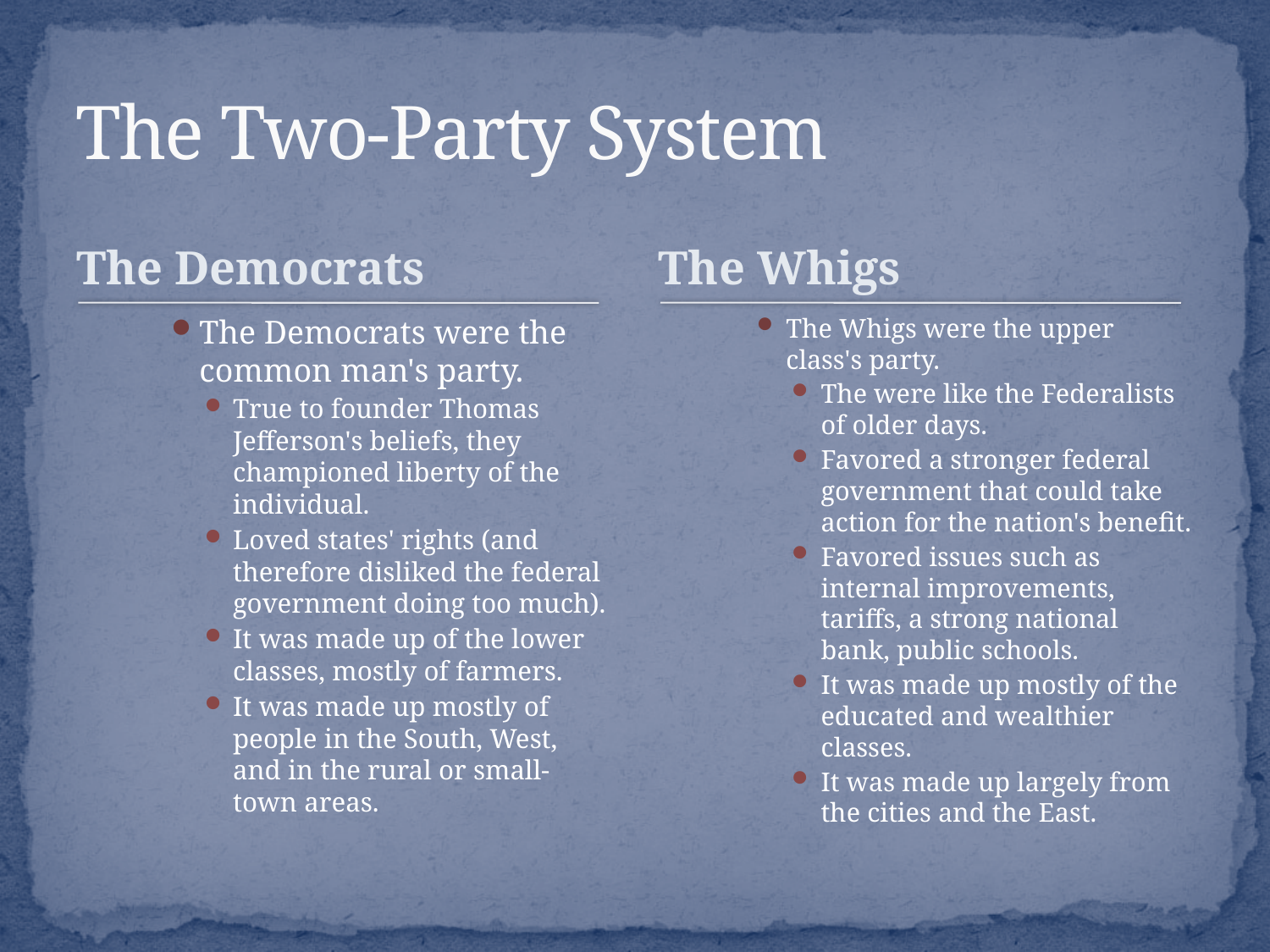

# The Two-Party System
The Democrats
The Whigs
The Democrats were the common man's party.
True to founder Thomas Jefferson's beliefs, they championed liberty of the individual.
Loved states' rights (and therefore disliked the federal government doing too much).
It was made up of the lower classes, mostly of farmers.
It was made up mostly of people in the South, West, and in the rural or small-town areas.

The Whigs were the upper class's party.
The were like the Federalists of older days.
Favored a stronger federal government that could take action for the nation's benefit.
Favored issues such as internal improvements, tariffs, a strong national bank, public schools.
It was made up mostly of the educated and wealthier classes.
It was made up largely from the cities and the East.